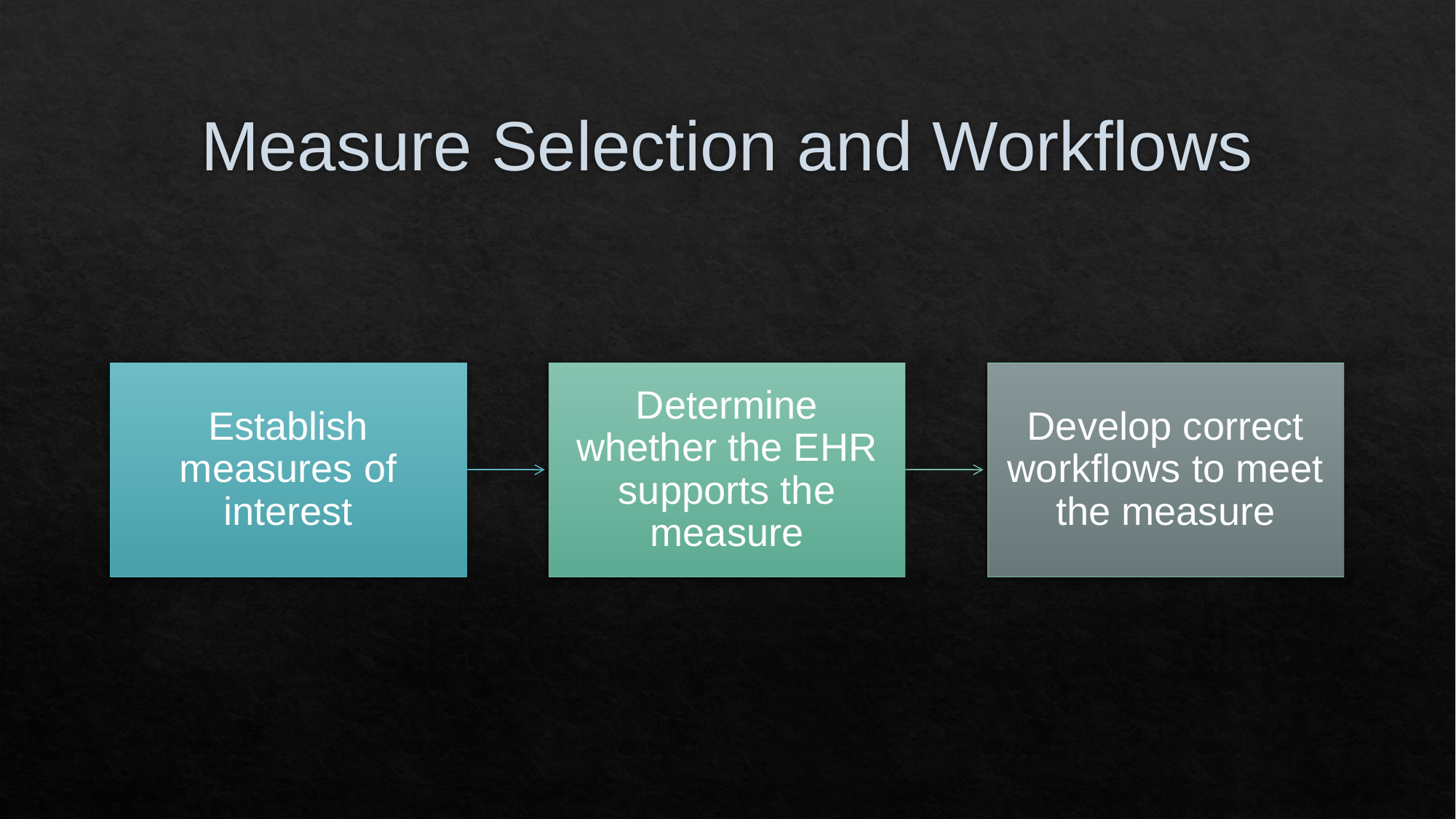

# Measure Selection and Workflows

Establish measures of interest

Determine whether the EHR supports the measure
Develop correct workflows to meet the measure